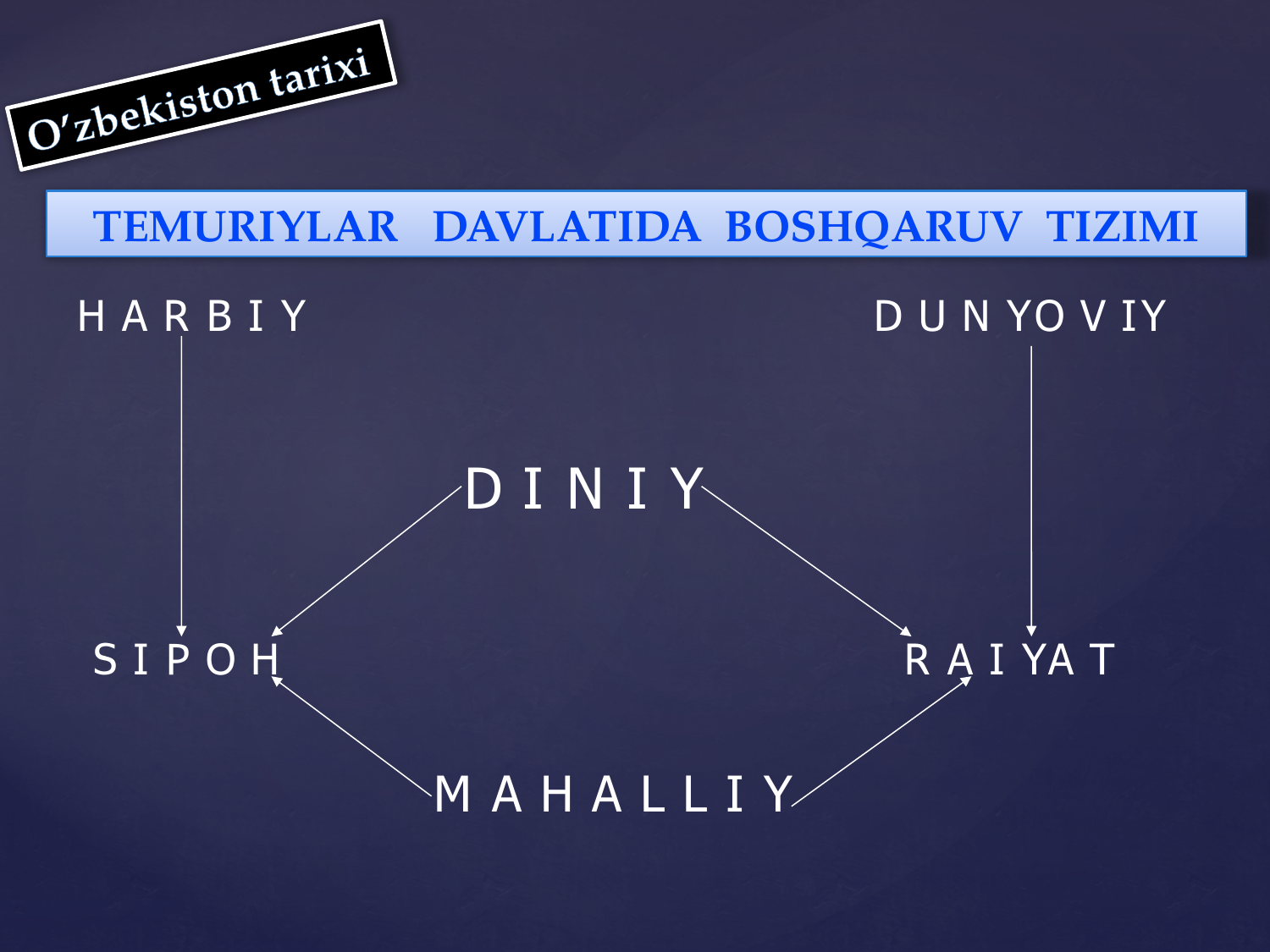

O’zbekiston tarixi
TEMURIYLAR   DAVLATIDA  BOSHQARUV  TIZIMI
H A R B I Y
D U N YO V IY

D I N I Y

S I P O H

R A I YA T

M A H A L L I Y